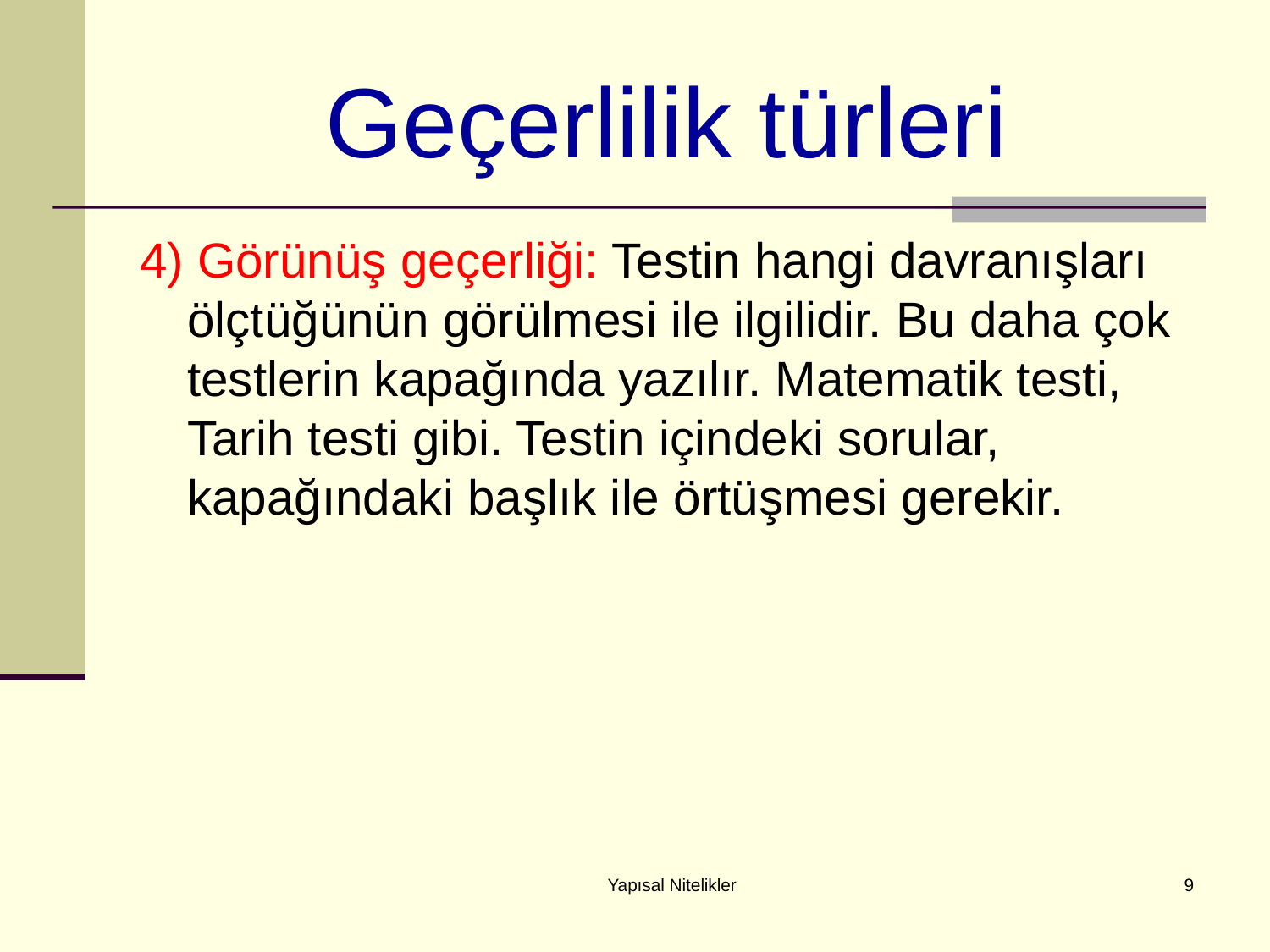

# Geçerlilik türleri
4) Görünüş geçerliği: Testin hangi davranışları ölçtüğünün görülmesi ile ilgilidir. Bu daha çok testlerin kapağında yazılır. Matematik testi, Tarih testi gibi. Testin içindeki sorular, kapağındaki başlık ile örtüşmesi gerekir.

Yapısal Nitelikler
9